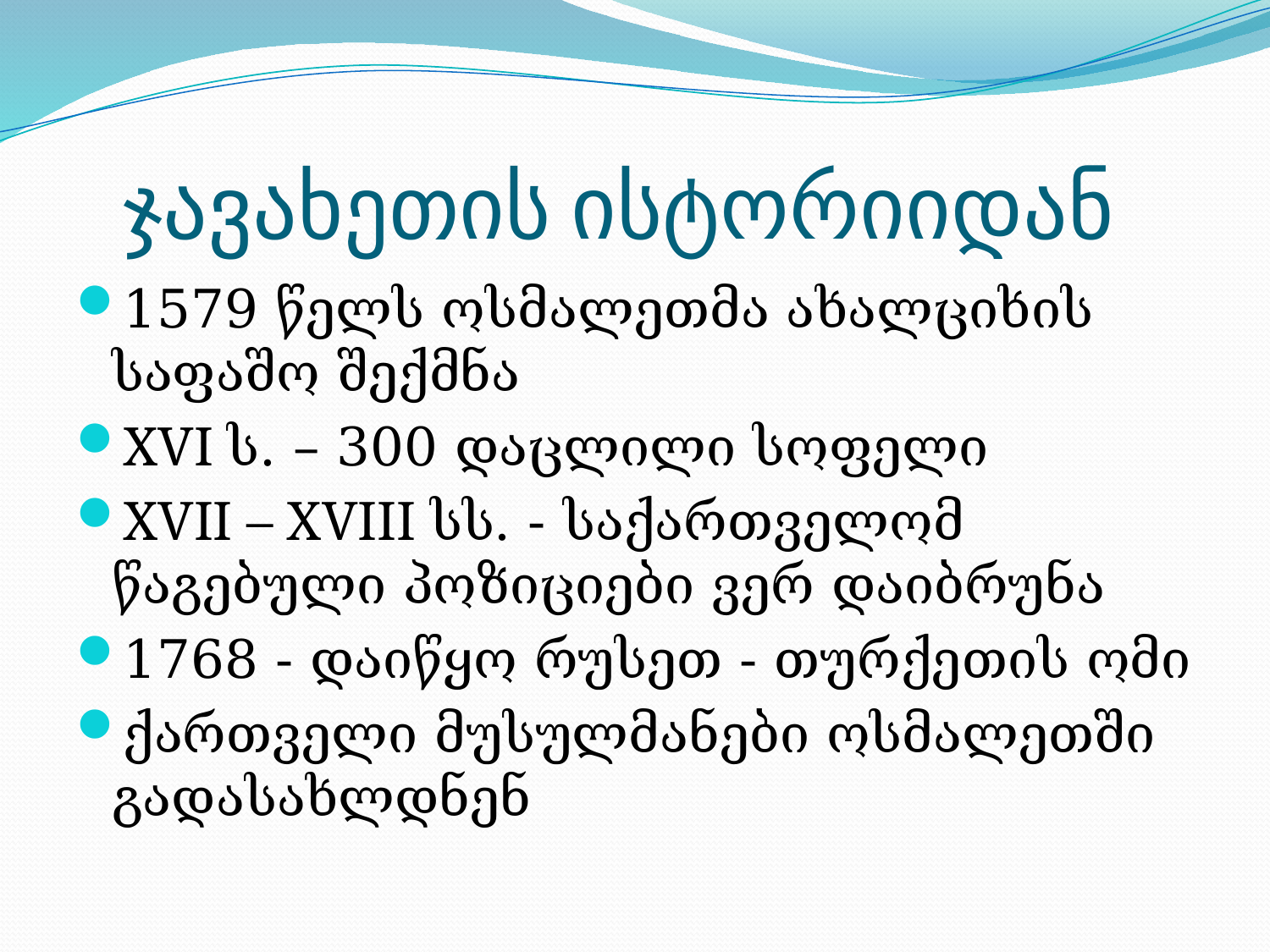

# ჯავახეთის ისტორიიდან
1579 წელს ოსმალეთმა ახალციხის საფაშო შექმნა
XVI ს. – 300 დაცლილი სოფელი
XVII – XVIII სს. - საქართველომ წაგებული პოზიციები ვერ დაიბრუნა
1768 - დაიწყო რუსეთ - თურქეთის ომი
ქართველი მუსულმანები ოსმალეთში გადასახლდნენ